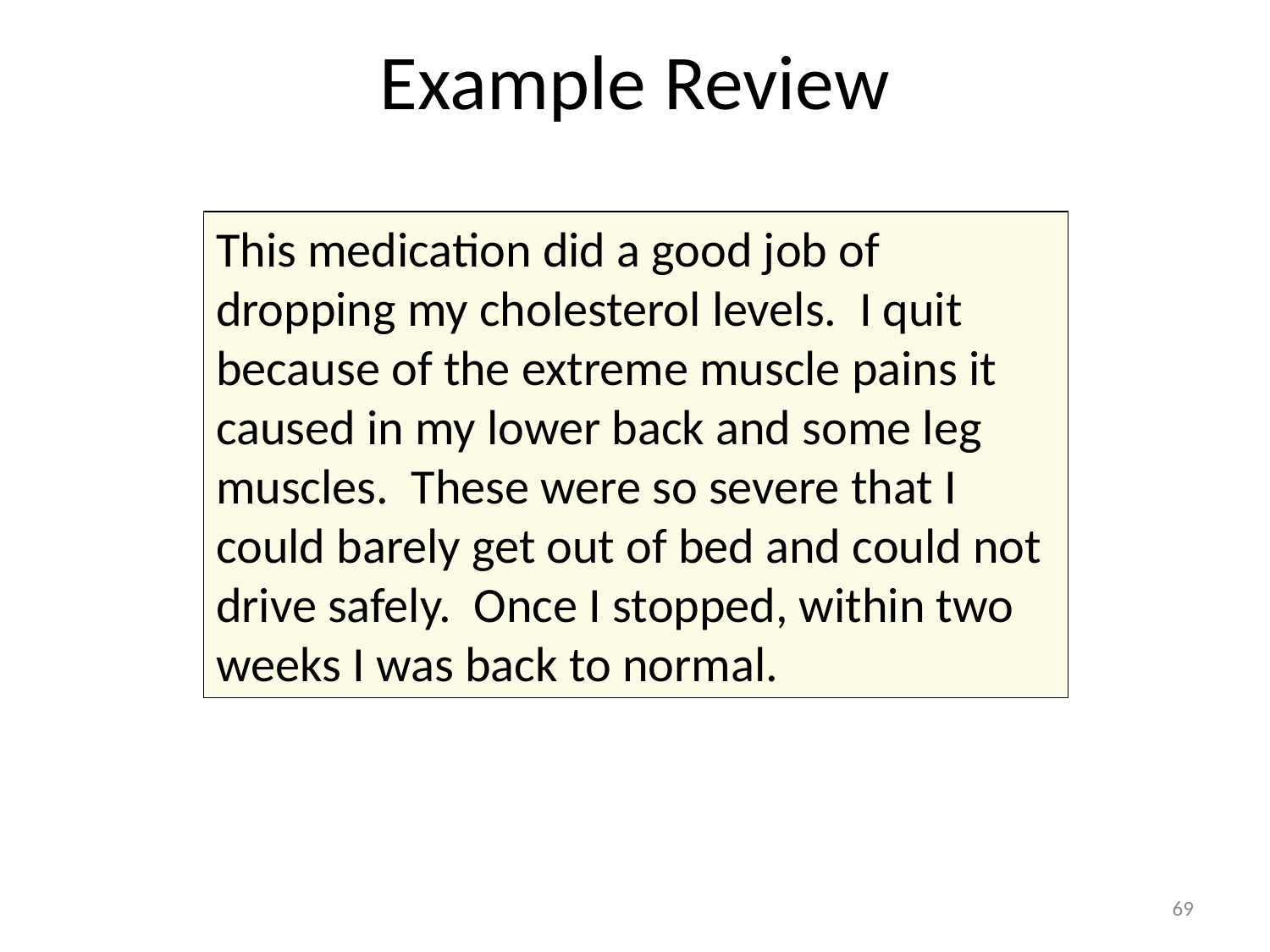

# Example Review
This medication did a good job of dropping my cholesterol levels.  I quit because of the extreme muscle pains it caused in my lower back and some leg muscles.  These were so severe that I could barely get out of bed and could not drive safely.  Once I stopped, within two weeks I was back to normal.
69